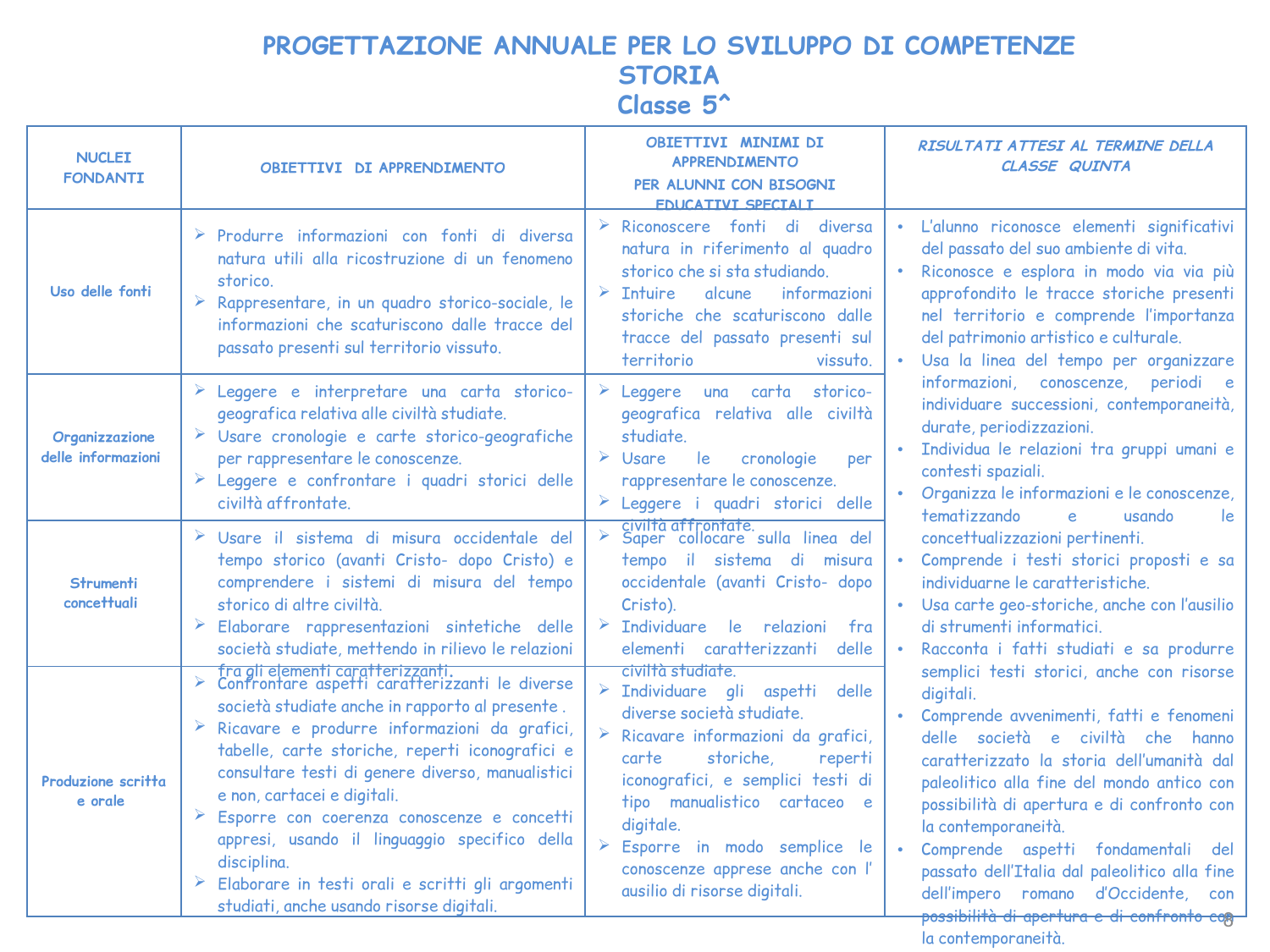

PROGETTAZIONE ANNUALE PER LO SVILUPPO DI COMPETENZE
STORIA
  Classe 5^
| NUCLEI FONDANTI | OBIETTIVI DI APPRENDIMENTO | OBIETTIVI MINIMI DI APPRENDIMENTO PER ALUNNI CON BISOGNI EDUCATIVI SPECIALI | RISULTATI ATTESI AL TERMINE DELLA CLASSE QUINTA |
| --- | --- | --- | --- |
| Uso delle fonti | Produrre informazioni con fonti di diversa natura utili alla ricostruzione di un fenomeno storico. Rappresentare, in un quadro storico-sociale, le informazioni che scaturiscono dalle tracce del passato presenti sul territorio vissuto. | Riconoscere fonti di diversa natura in riferimento al quadro storico che si sta studiando. Intuire alcune informazioni storiche che scaturiscono dalle tracce del passato presenti sul territorio vissuto. | L’alunno riconosce elementi significativi del passato del suo ambiente di vita. Riconosce e esplora in modo via via più approfondito le tracce storiche presenti nel territorio e comprende l’importanza del patrimonio artistico e culturale. Usa la linea del tempo per organizzare informazioni, conoscenze, periodi e individuare successioni, contemporaneità, durate, periodizzazioni. Individua le relazioni tra gruppi umani e contesti spaziali. Organizza le informazioni e le conoscenze, tematizzando e usando le concettualizzazioni pertinenti. Comprende i testi storici proposti e sa individuarne le caratteristiche. Usa carte geo-storiche, anche con l’ausilio di strumenti informatici. Racconta i fatti studiati e sa produrre semplici testi storici, anche con risorse digitali. Comprende avvenimenti, fatti e fenomeni delle società e civiltà che hanno caratterizzato la storia dell’umanità dal paleolitico alla fine del mondo antico con possibilità di apertura e di confronto con la contemporaneità. Comprende aspetti fondamentali del passato dell’Italia dal paleolitico alla fine dell’impero romano d’Occidente, con possibilità di apertura e di confronto con la contemporaneità. |
| Organizzazione delle informazioni | Leggere e interpretare una carta storico-geografica relativa alle civiltà studiate. Usare cronologie e carte storico-geografiche per rappresentare le conoscenze. Leggere e confrontare i quadri storici delle civiltà affrontate. | Leggere una carta storico-geografica relativa alle civiltà studiate. Usare le cronologie per rappresentare le conoscenze. Leggere i quadri storici delle civiltà affrontate. |  |
| Strumenti concettuali | Usare il sistema di misura occidentale del tempo storico (avanti Cristo- dopo Cristo) e comprendere i sistemi di misura del tempo storico di altre civiltà. Elaborare rappresentazioni sintetiche delle società studiate, mettendo in rilievo le relazioni fra gli elementi caratterizzanti. | Saper collocare sulla linea del tempo il sistema di misura occidentale (avanti Cristo- dopo Cristo). Individuare le relazioni fra elementi caratterizzanti delle civiltà studiate. |  |
| Produzione scritta e orale | Confrontare aspetti caratterizzanti le diverse società studiate anche in rapporto al presente . Ricavare e produrre informazioni da grafici, tabelle, carte storiche, reperti iconografici e consultare testi di genere diverso, manualistici e non, cartacei e digitali. Esporre con coerenza conoscenze e concetti appresi, usando il linguaggio specifico della disciplina. Elaborare in testi orali e scritti gli argomenti studiati, anche usando risorse digitali. | Individuare gli aspetti delle diverse società studiate. Ricavare informazioni da grafici, carte storiche, reperti iconografici, e semplici testi di tipo manualistico cartaceo e digitale. Esporre in modo semplice le conoscenze apprese anche con l’ ausilio di risorse digitali. |  |
8